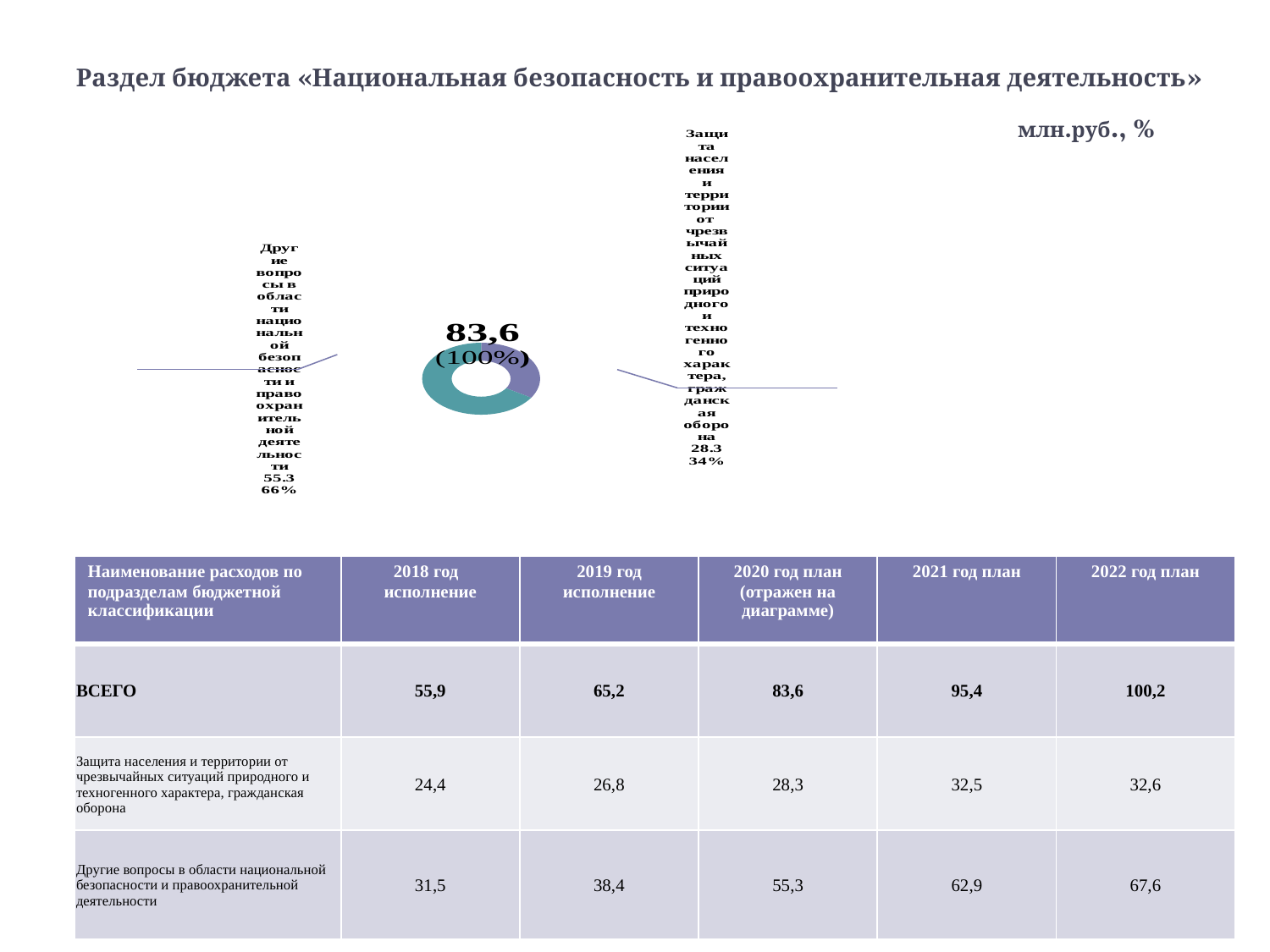

# Раздел бюджета «Национальная безопасность и правоохранительная деятельность»
млн.руб., %

### Chart

| Category | Продажи |
|---|---|
| Защита населения и территории от  чрезвычайных ситуаций природного и техногенного характера, гражданская оборона | 28.3 |
| Другие вопросы в области национальной безопасности и правоохранительной деятельности | 55.3 |
| Наименование расходов по подразделам бюджетной классификации | 2018 год исполнение | 2019 год исполнение | 2020 год план (отражен на диаграмме) | 2021 год план | 2022 год план |
| --- | --- | --- | --- | --- | --- |
| ВСЕГО | 55,9 | 65,2 | 83,6 | 95,4 | 100,2 |
| Защита населения и территории от чрезвычайных ситуаций природного и техногенного характера, гражданская оборона | 24,4 | 26,8 | 28,3 | 32,5 | 32,6 |
| Другие вопросы в области национальной безопасности и правоохранительной деятельности | 31,5 | 38,4 | 55,3 | 62,9 | 67,6 |